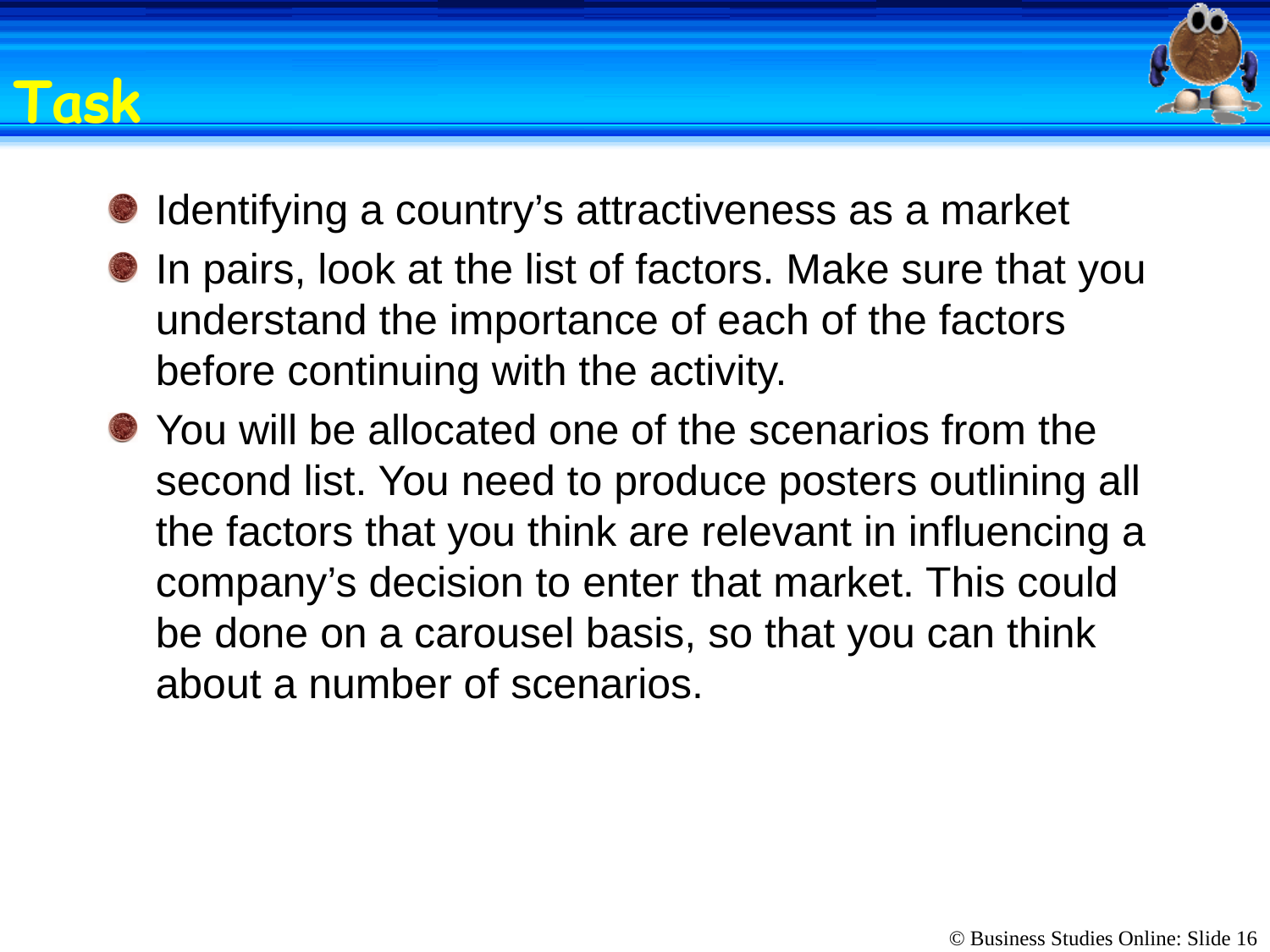

# Task
Identifying a country’s attractiveness as a market
In pairs, look at the list of factors. Make sure that you understand the importance of each of the factors before continuing with the activity.
You will be allocated one of the scenarios from the second list. You need to produce posters outlining all the factors that you think are relevant in influencing a company’s decision to enter that market. This could be done on a carousel basis, so that you can think about a number of scenarios.